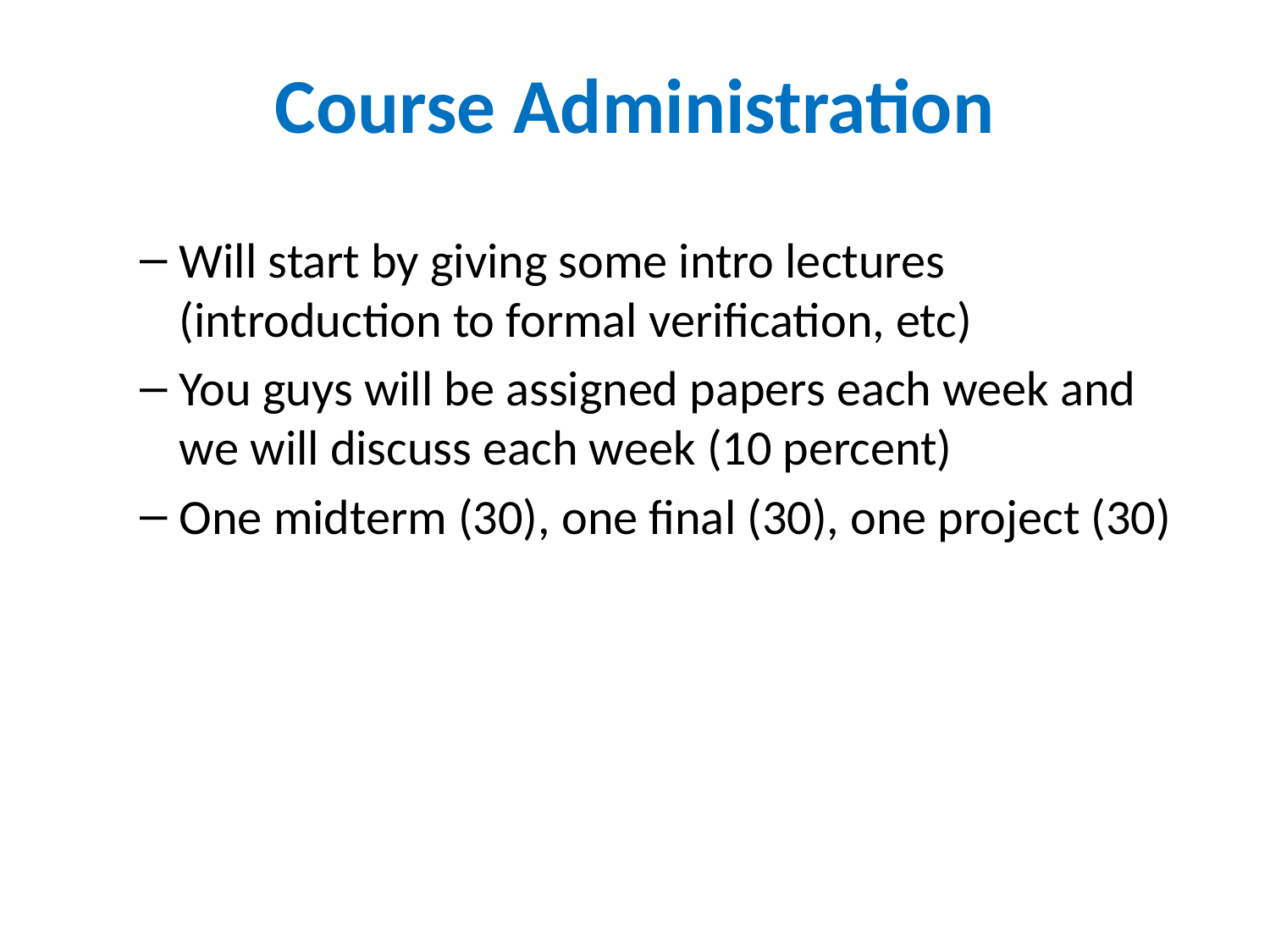

# Course Administration
Will start by giving some intro lectures (introduction to formal verification, etc)
You guys will be assigned papers each week and we will discuss each week (10 percent)
One midterm (30), one final (30), one project (30)